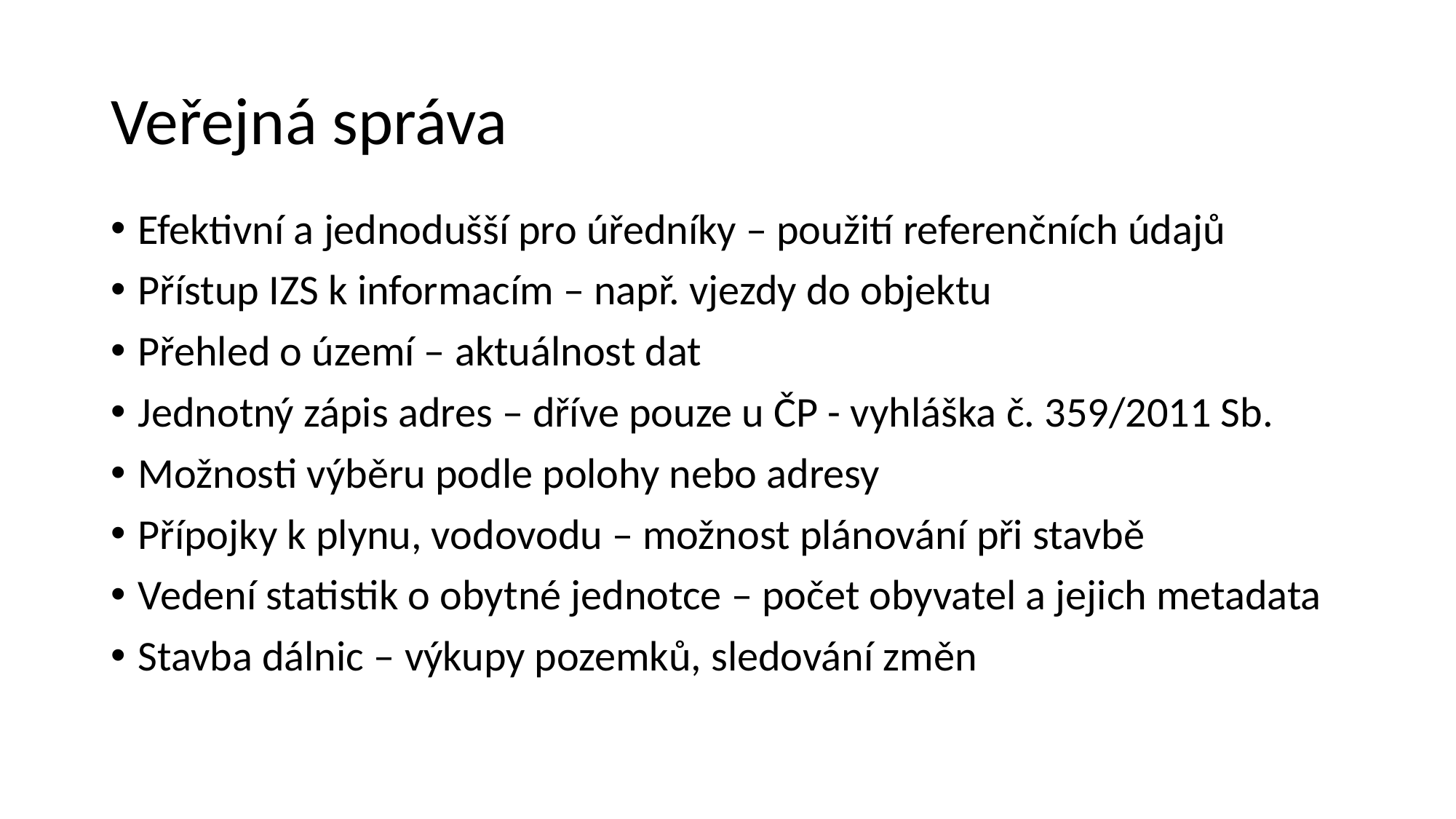

# Veřejná správa
Efektivní a jednodušší pro úředníky – použití referenčních údajů
Přístup IZS k informacím – např. vjezdy do objektu
Přehled o území – aktuálnost dat
Jednotný zápis adres – dříve pouze u ČP - vyhláška č. 359/2011 Sb.
Možnosti výběru podle polohy nebo adresy
Přípojky k plynu, vodovodu – možnost plánování při stavbě
Vedení statistik o obytné jednotce – počet obyvatel a jejich metadata
Stavba dálnic – výkupy pozemků, sledování změn